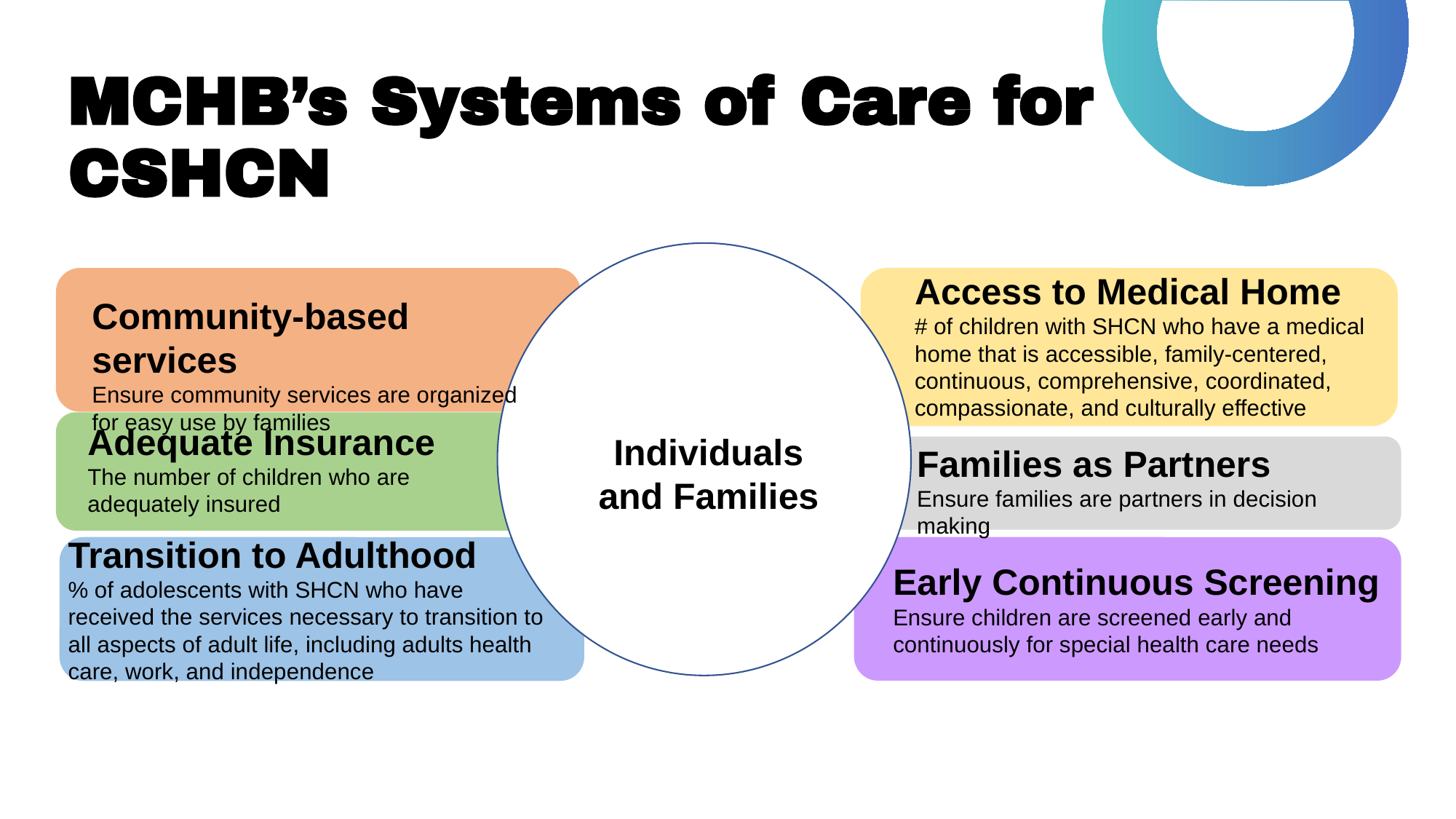

# MCHB’s Systems of Care for CSHCN

Access to Medical Home
# of children with SHCN who have a medical home that is accessible, family-centered, continuous, comprehensive, coordinated, compassionate, and culturally effective

Community-based services
Ensure community services are organized for easy use by families

Adequate Insurance
The number of children who are adequately insured
Individuals and Families
Families as Partners
Ensure families are partners in decision making

Transition to Adulthood
% of adolescents with SHCN who have received the services necessary to transition to all aspects of adult life, including adults health care, work, and independence

Early Continuous Screening
Ensure children are screened early and continuously for special health care needs